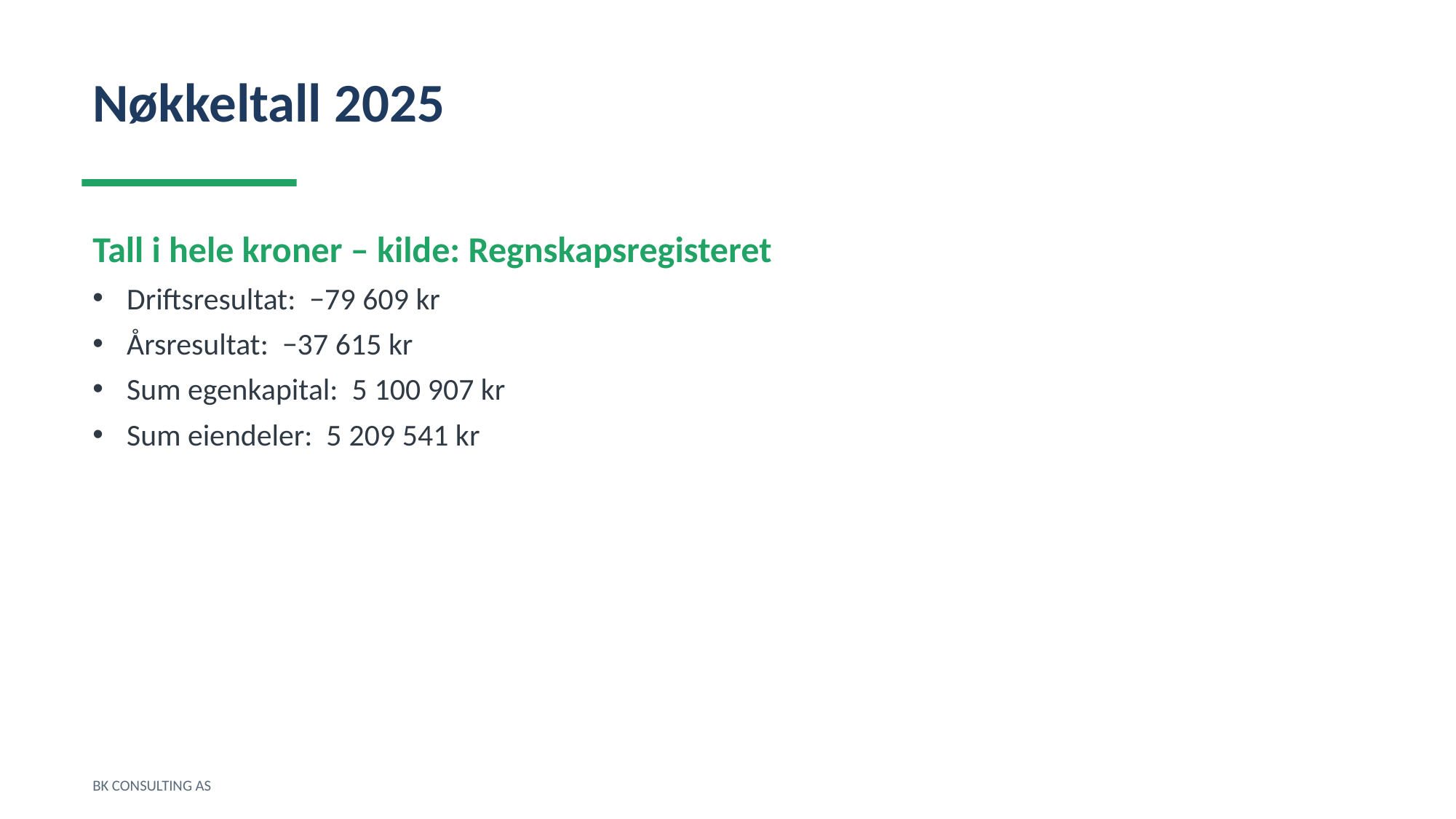

Nøkkeltall 2025

Tall i hele kroner – kilde: Regnskapsregisteret
Driftsresultat:  −79 609 kr
Årsresultat:  −37 615 kr
Sum egenkapital:  5 100 907 kr
Sum eiendeler:  5 209 541 kr
BK CONSULTING AS